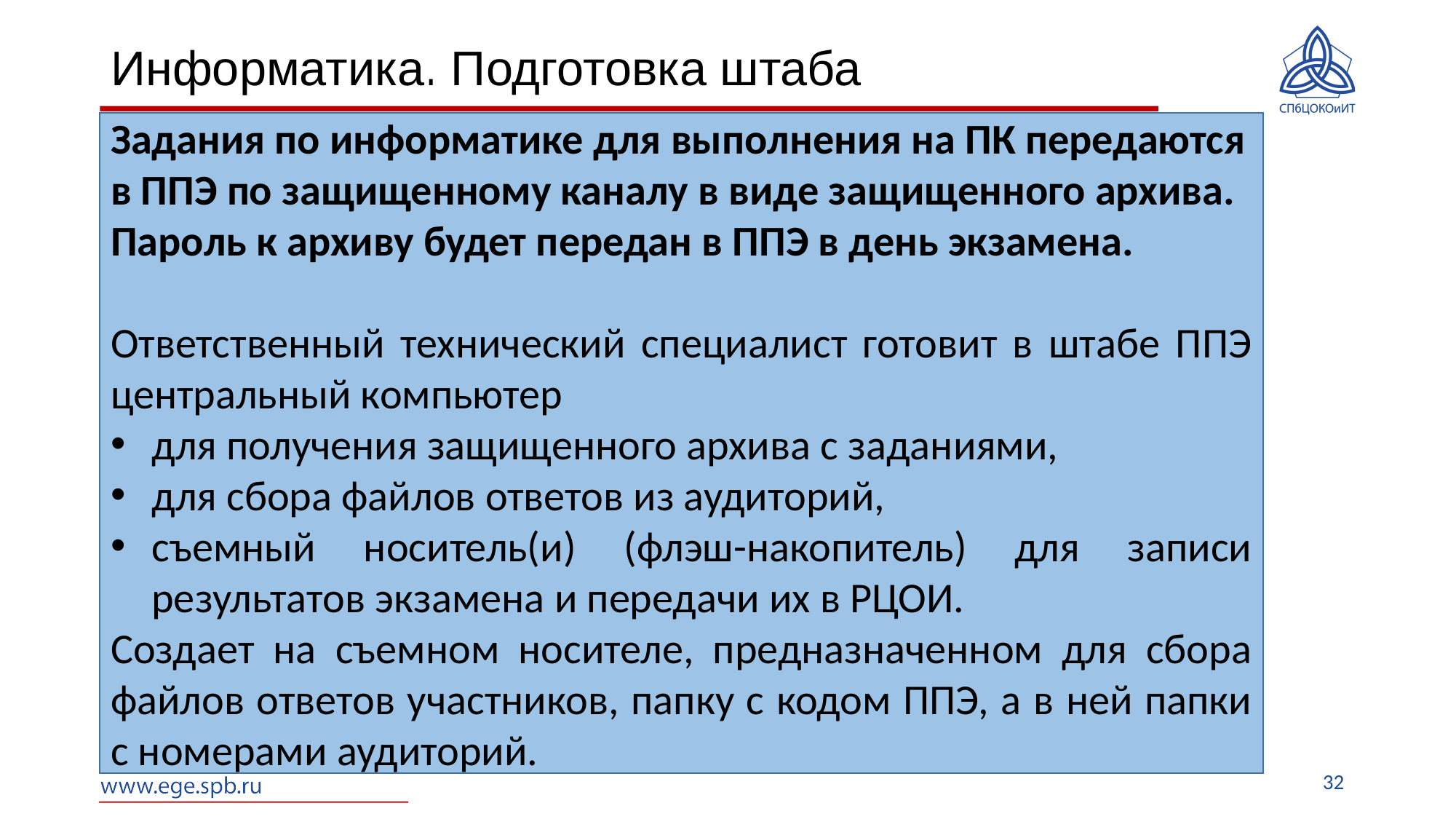

# Информатика. Подготовка штаба
Задания по информатике для выполнения на ПК передаются в ППЭ по защищенному каналу в виде защищенного архива.
Пароль к архиву будет передан в ППЭ в день экзамена.

Ответственный технический специалист готовит в штабе ППЭ центральный компьютер
для получения защищенного архива с заданиями,
для сбора файлов ответов из аудиторий,
съемный носитель(и) (флэш-накопитель) для записи результатов экзамена и передачи их в РЦОИ.
Создает на съемном носителе, предназначенном для сбора файлов ответов участников, папку с кодом ППЭ, а в ней папки с номерами аудиторий.
32